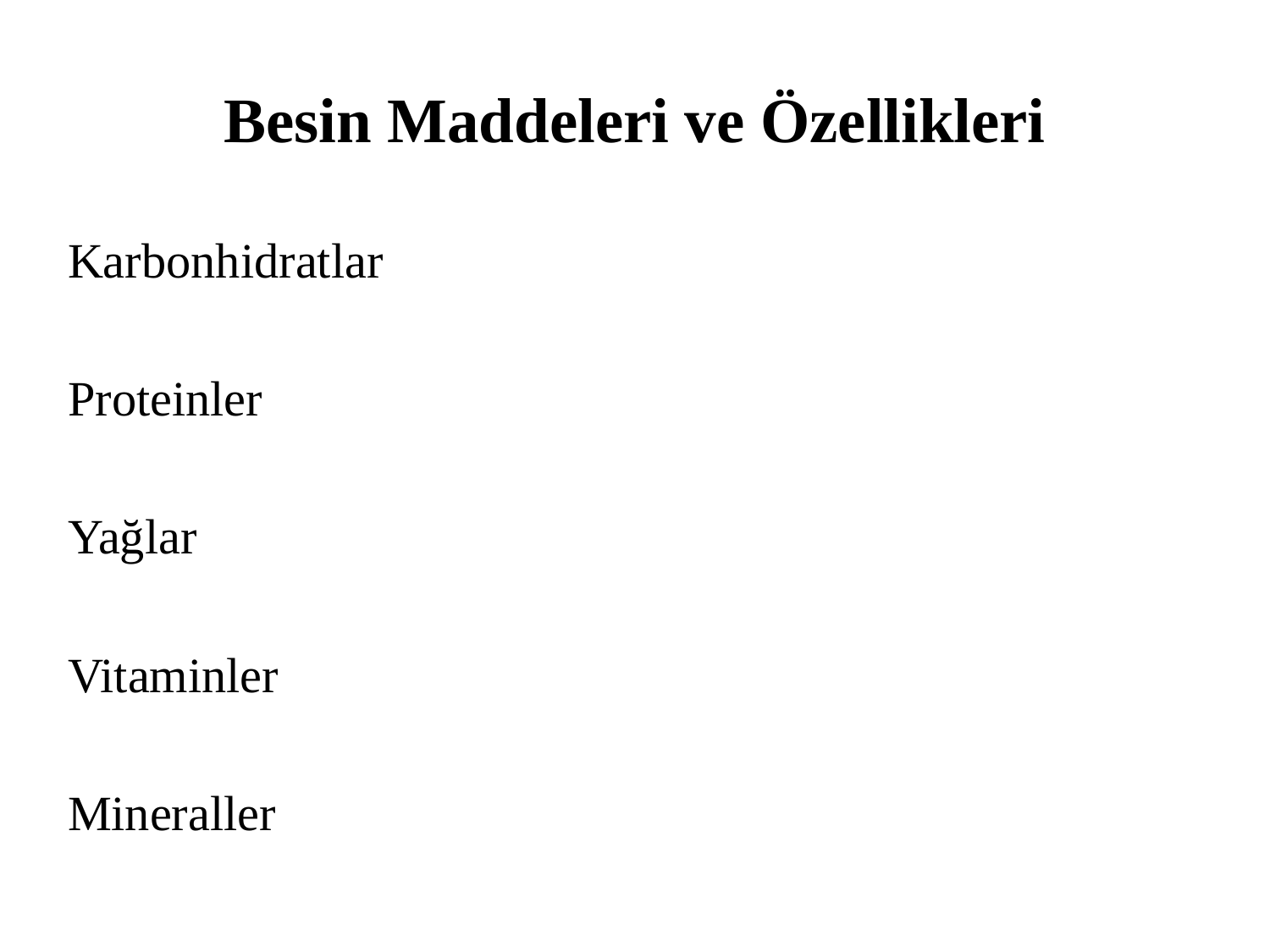

# Besin Maddeleri ve Özellikleri
Karbonhidratlar

Proteinler

Yağlar

Vitaminler

Mineraller